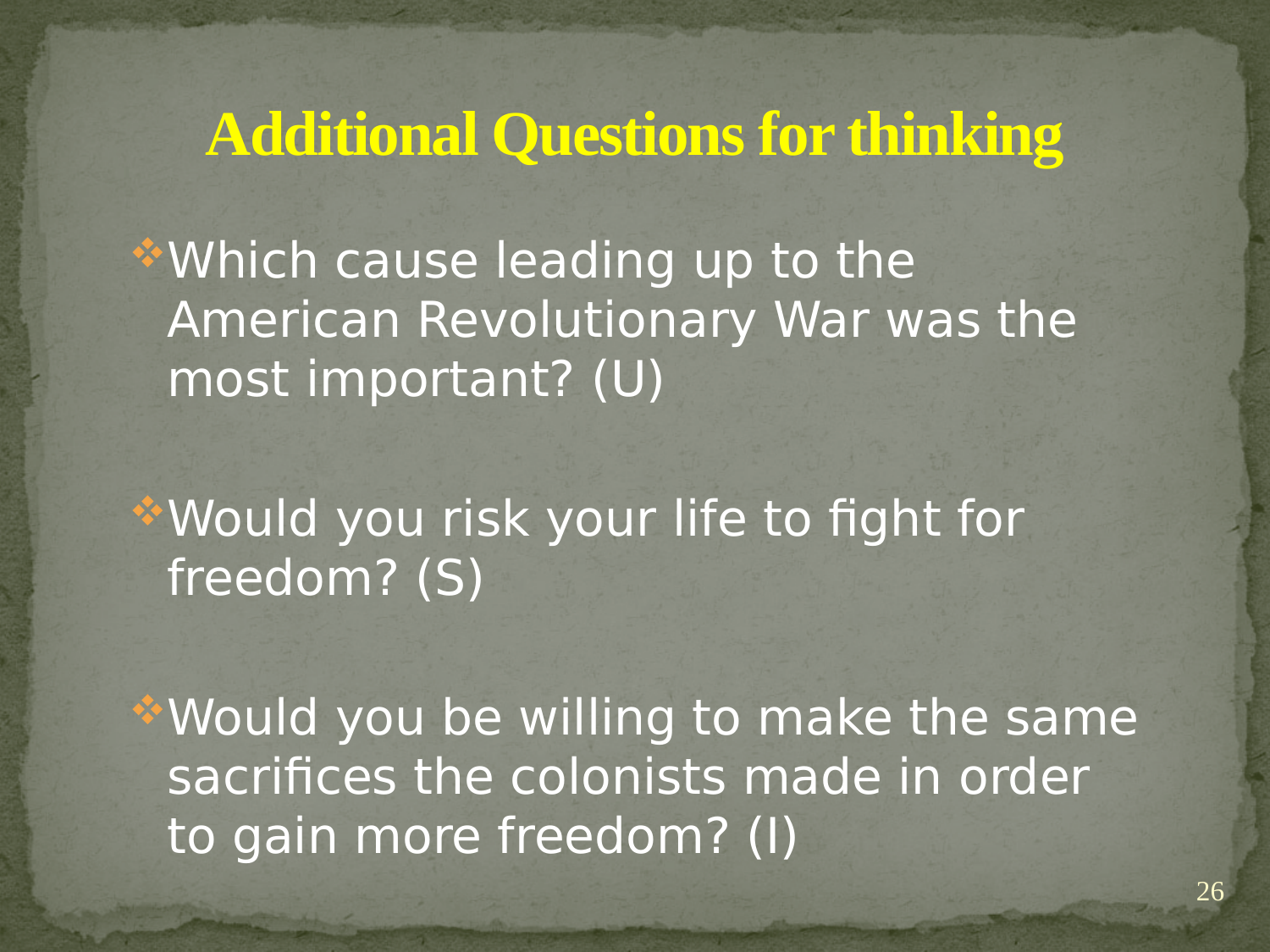

# Additional Questions for thinking
Which cause leading up to the American Revolutionary War was the most important? (U)

Would you risk your life to fight for freedom? (S)

Would you be willing to make the same sacrifices the colonists made in order to gain more freedom? (I)

26